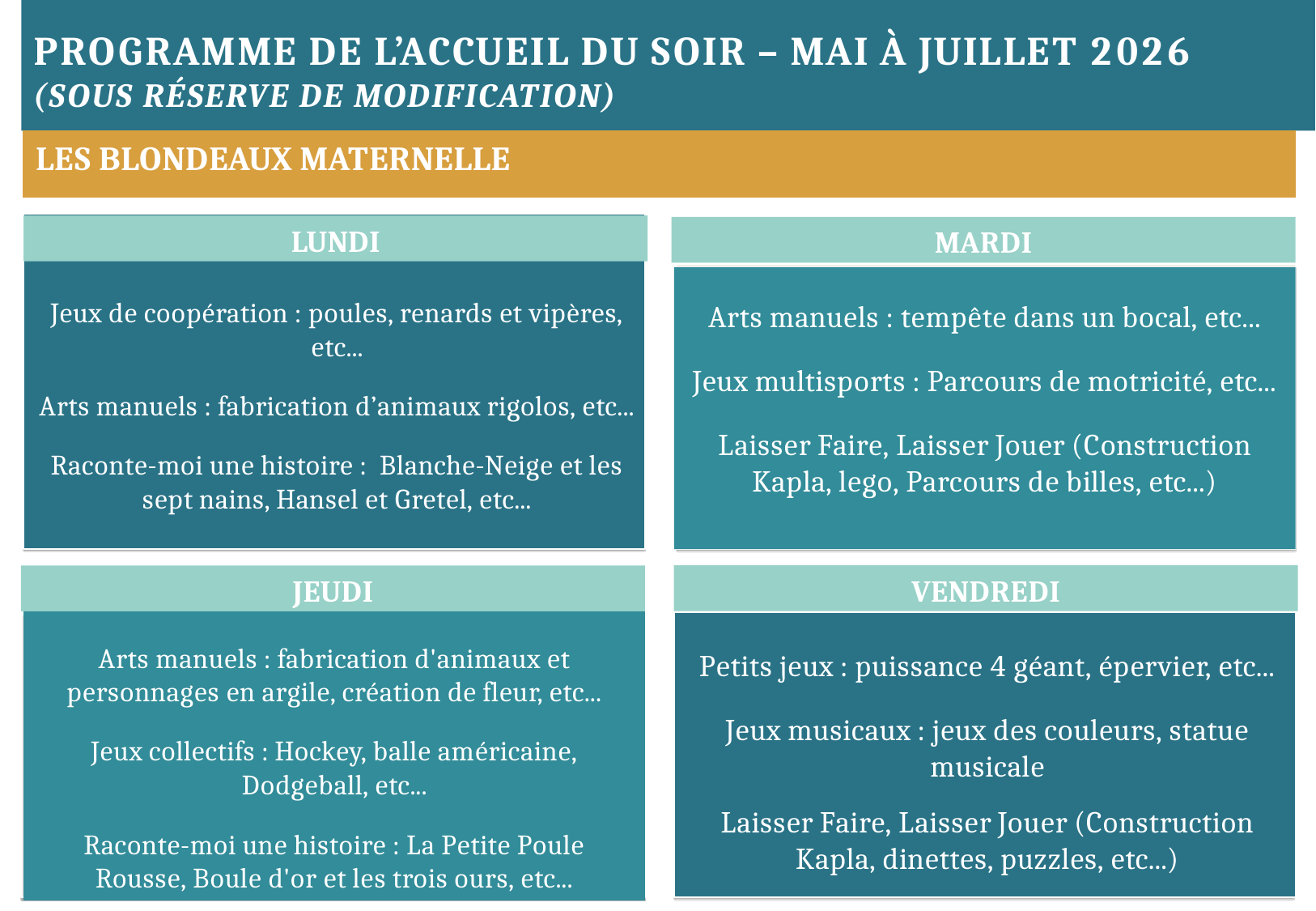

# PROGRAMME DE L’ACCUEIL DU SOIR – MAI À JUILLET 2026  (SOUS RÉSERVE DE MODIFICATION)
LES BLONDEAUX MATERNELLE
LUNDI
MARDI

Jeux de coopération : poules, renards et vipères, etc...

Arts manuels : fabrication d’animaux rigolos, etc...

Raconte-moi une histoire :  Blanche-Neige et les sept nains, Hansel et Gretel, etc...

Arts manuels : tempête dans un bocal, etc...

Jeux multisports : Parcours de motricité, etc...

Laisser Faire, Laisser Jouer (Construction Kapla, lego, Parcours de billes, etc...)

VENDREDI
JEUDI

Arts manuels : fabrication d'animaux et personnages en argile, création de fleur, etc...

Jeux collectifs : Hockey, balle américaine, Dodgeball, etc...

Raconte-moi une histoire : La Petite Poule Rousse, Boule d'or et les trois ours, etc...

Petits jeux : puissance 4 géant, épervier, etc...

Jeux musicaux : jeux des couleurs, statue musicale

Laisser Faire, Laisser Jouer (Construction Kapla, dinettes, puzzles, etc...)